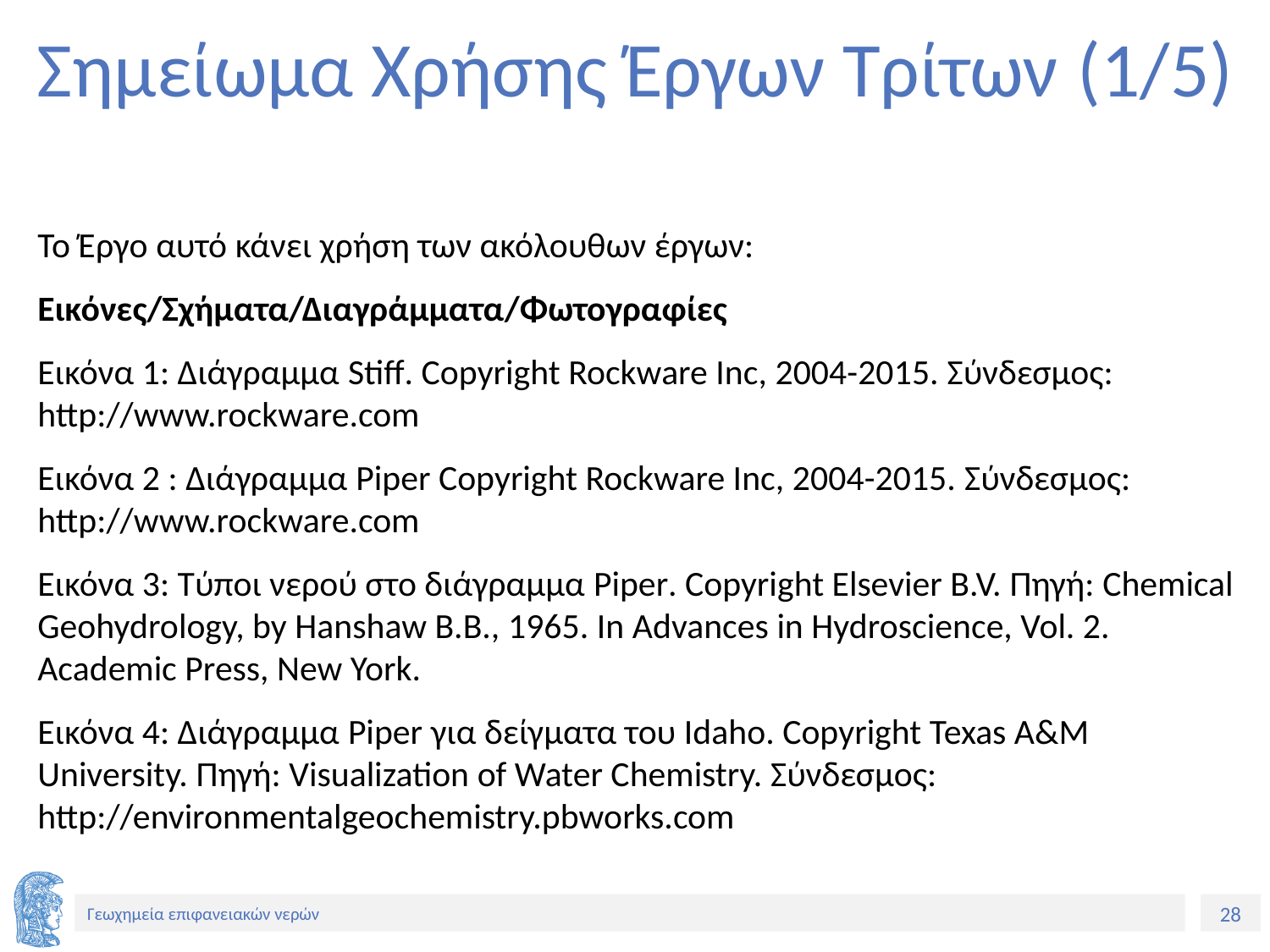

# Σημείωμα Χρήσης Έργων Τρίτων (1/5)
Το Έργο αυτό κάνει χρήση των ακόλουθων έργων:
Εικόνες/Σχήματα/Διαγράμματα/Φωτογραφίες
Εικόνα 1: Διάγραμμα Stiff. Copyright Rockware Inc, 2004-2015. Σύνδεσμος: http://www.rockware.com
Εικόνα 2 : Διάγραμμα Piper Copyright Rockware Inc, 2004-2015. Σύνδεσμος: http://www.rockware.com
Εικόνα 3: Τύποι νερού στο διάγραμμα Piper. Copyright Elsevier B.V. Πηγή: Chemical Geohydrology, by Hanshaw B.B., 1965. In Advances in Hydroscience, Vol. 2. Academic Press, New York.
Εικόνα 4: Διάγραμμα Piper για δείγματα του Idaho. Copyright Texas A&M University. Πηγή: Visualization of Water Chemistry. Σύνδεσμος: http://environmentalgeochemistry.pbworks.com